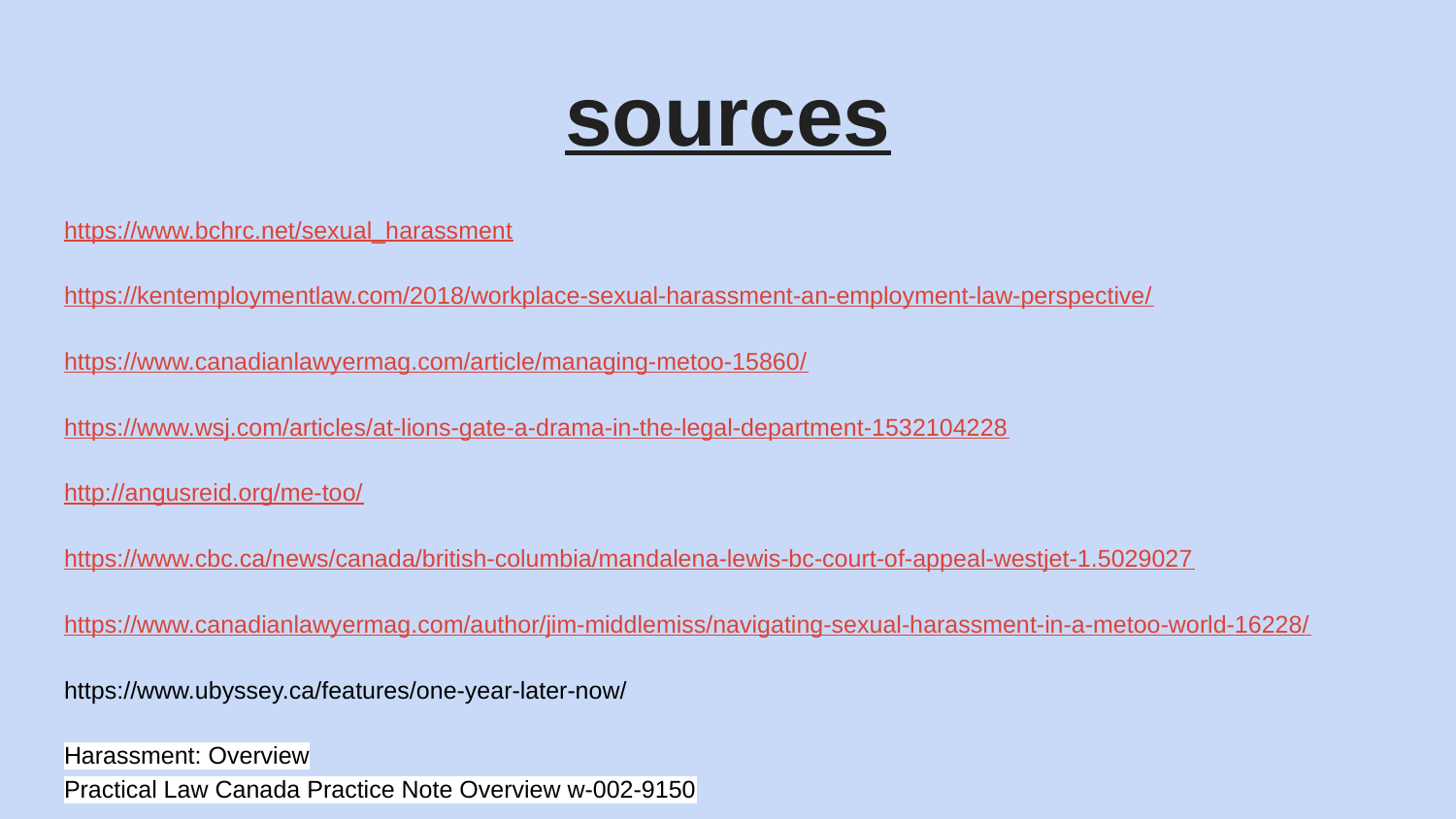

# sources
https://www.bchrc.net/sexual_harassment
https://kentemploymentlaw.com/2018/workplace-sexual-harassment-an-employment-law-perspective/
https://www.canadianlawyermag.com/article/managing-metoo-15860/
https://www.wsj.com/articles/at-lions-gate-a-drama-in-the-legal-department-1532104228
http://angusreid.org/me-too/
https://www.cbc.ca/news/canada/british-columbia/mandalena-lewis-bc-court-of-appeal-westjet-1.5029027
https://www.canadianlawyermag.com/author/jim-middlemiss/navigating-sexual-harassment-in-a-metoo-world-16228/
https://www.ubyssey.ca/features/one-year-later-now/
Harassment: Overview
Practical Law Canada Practice Note Overview w-002-9150